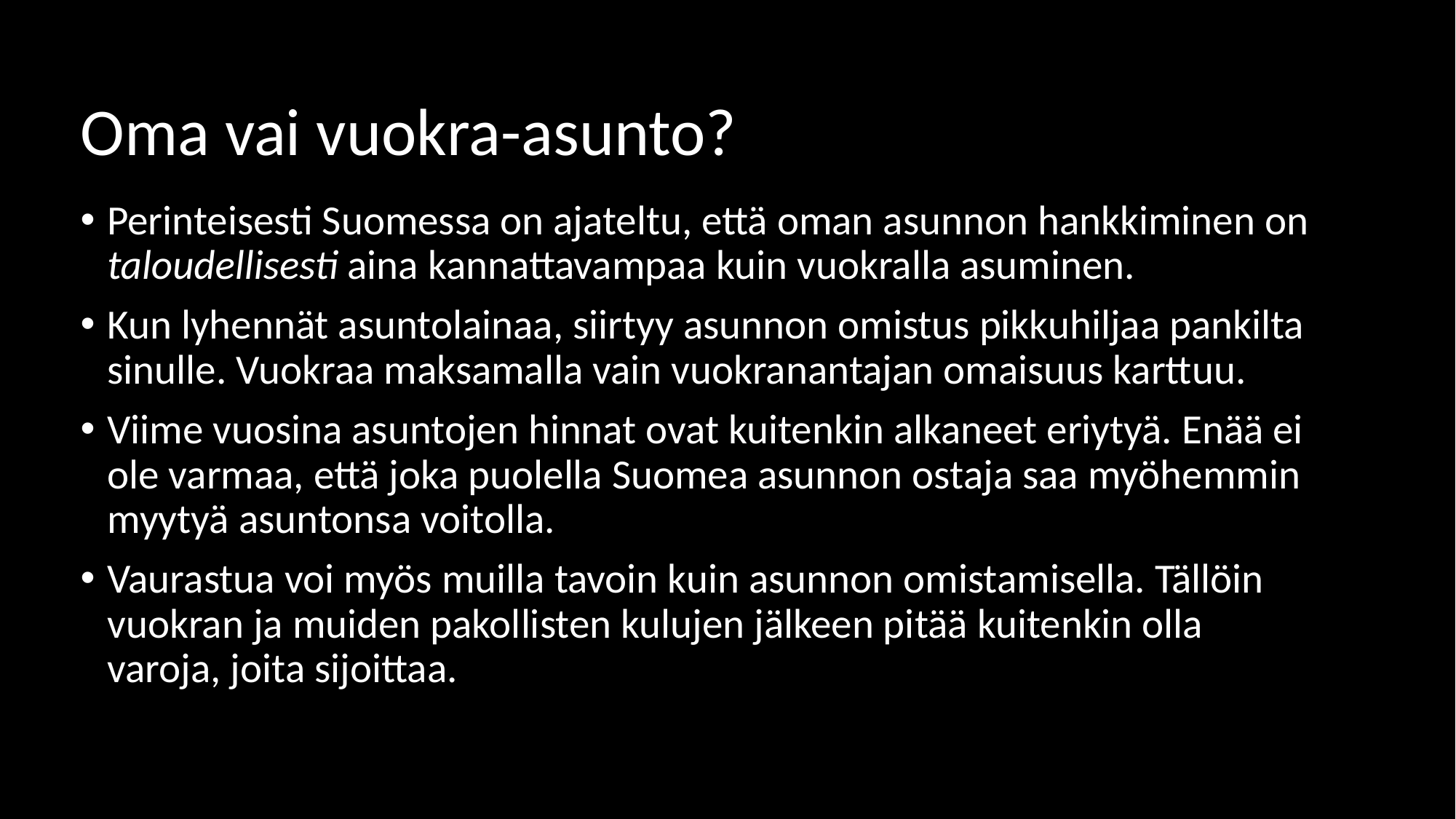

# Oma vai vuokra-asunto?
Perinteisesti Suomessa on ajateltu, että oman asunnon hankkiminen on taloudellisesti aina kannattavampaa kuin vuokralla asuminen.
Kun lyhennät asuntolainaa, siirtyy asunnon omistus pikkuhiljaa pankilta sinulle. Vuokraa maksamalla vain vuokranantajan omaisuus karttuu.
Viime vuosina asuntojen hinnat ovat kuitenkin alkaneet eriytyä. Enää ei ole varmaa, että joka puolella Suomea asunnon ostaja saa myöhemmin myytyä asuntonsa voitolla.
Vaurastua voi myös muilla tavoin kuin asunnon omistamisella. Tällöin vuokran ja muiden pakollisten kulujen jälkeen pitää kuitenkin olla varoja, joita sijoittaa.